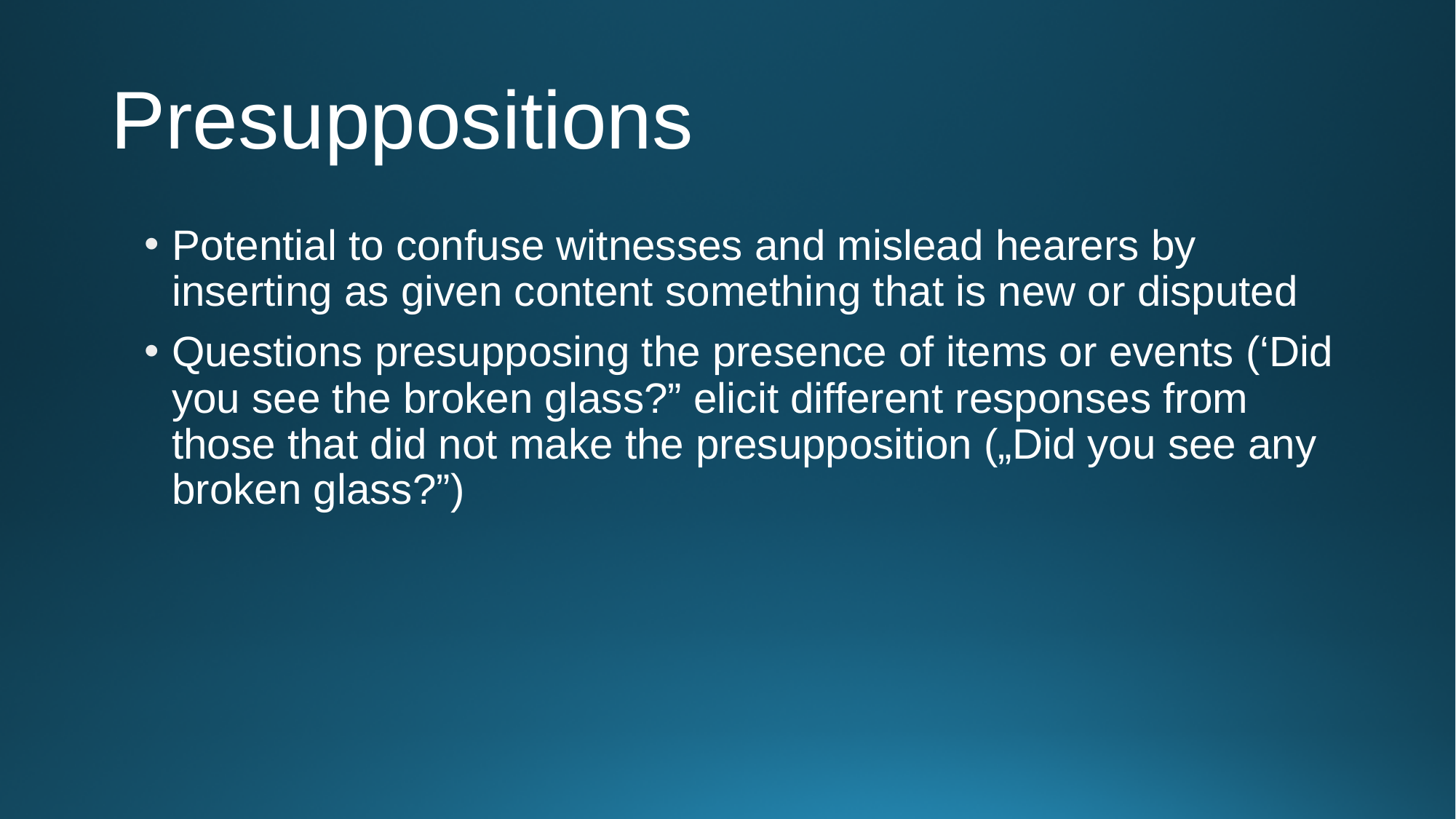

# Presuppositions
Potential to confuse witnesses and mislead hearers by inserting as given content something that is new or disputed
Questions presupposing the presence of items or events (‘Did you see the broken glass?” elicit different responses from those that did not make the presupposition („Did you see any broken glass?”)